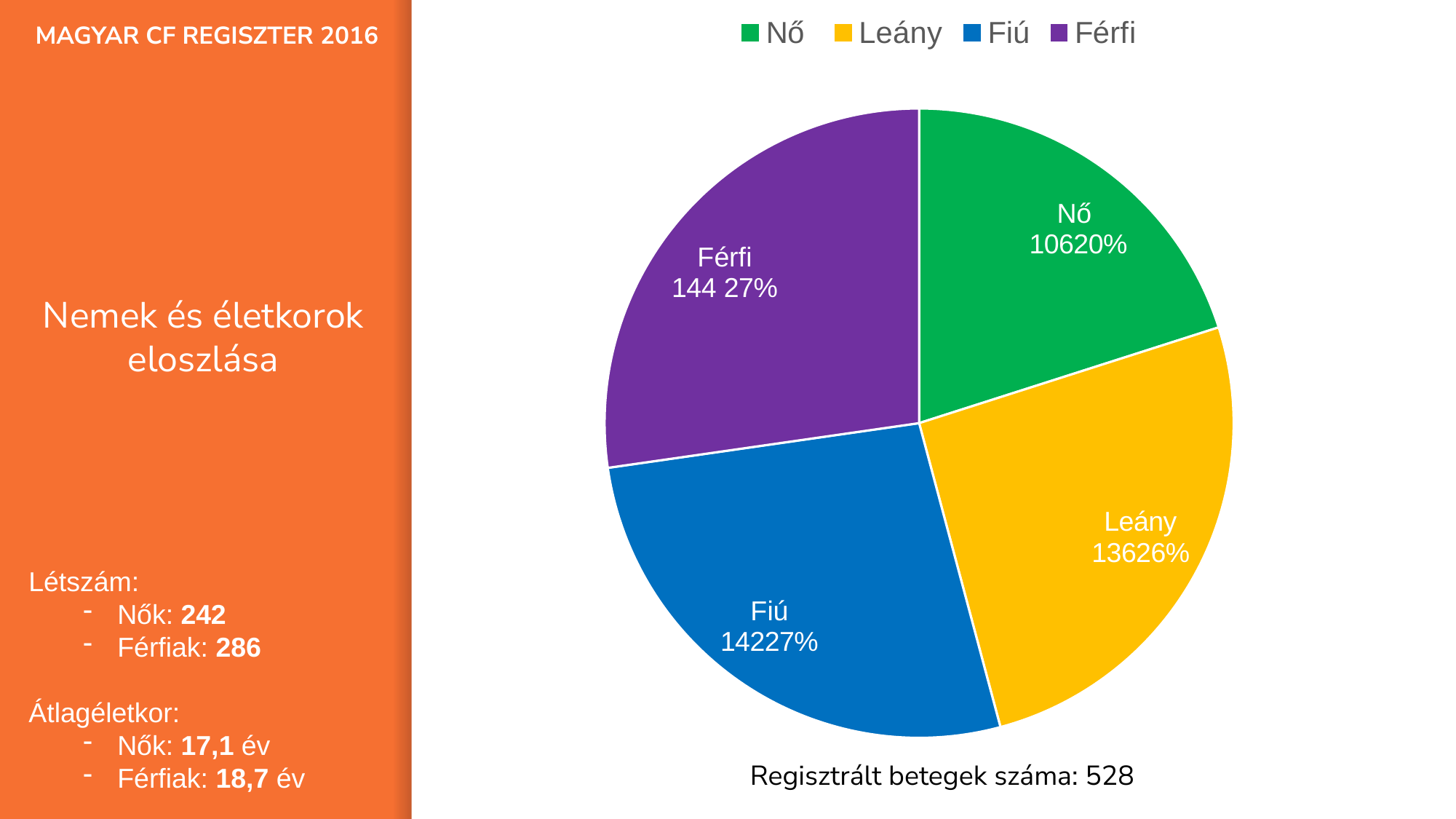

### Chart

| Category |  |
|---|---|
| Nő  | 106.0 |
| Leány | 136.0 |
| Fiú | 142.0 |
| Férfi | 144.0 |
MAGYAR CF REGISZTER 2016
# Nemek és életkorok eloszlása
Létszám:
Nők: 242
Férfiak: 286

Átlagéletkor:
Nők: 17,1 év
Férfiak: 18,7 év
Regisztrált betegek száma: 528